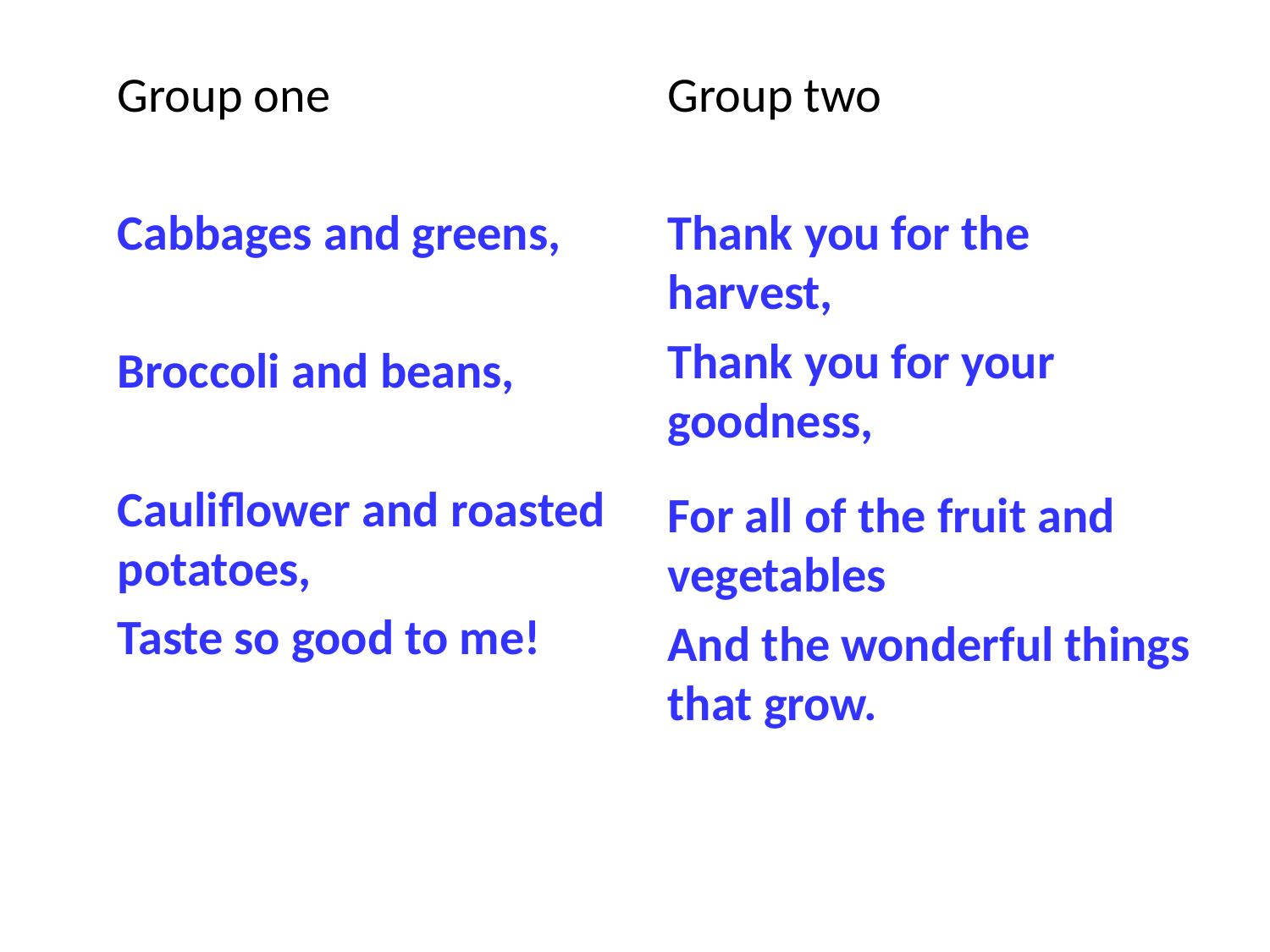

Group one

Cabbages and greens,

Broccoli and beans,

Cauliflower and roasted potatoes,
Taste so good to me!
Group two

Thank you for the harvest,
Thank you for your goodness,

For all of the fruit and vegetables
And the wonderful things that grow.